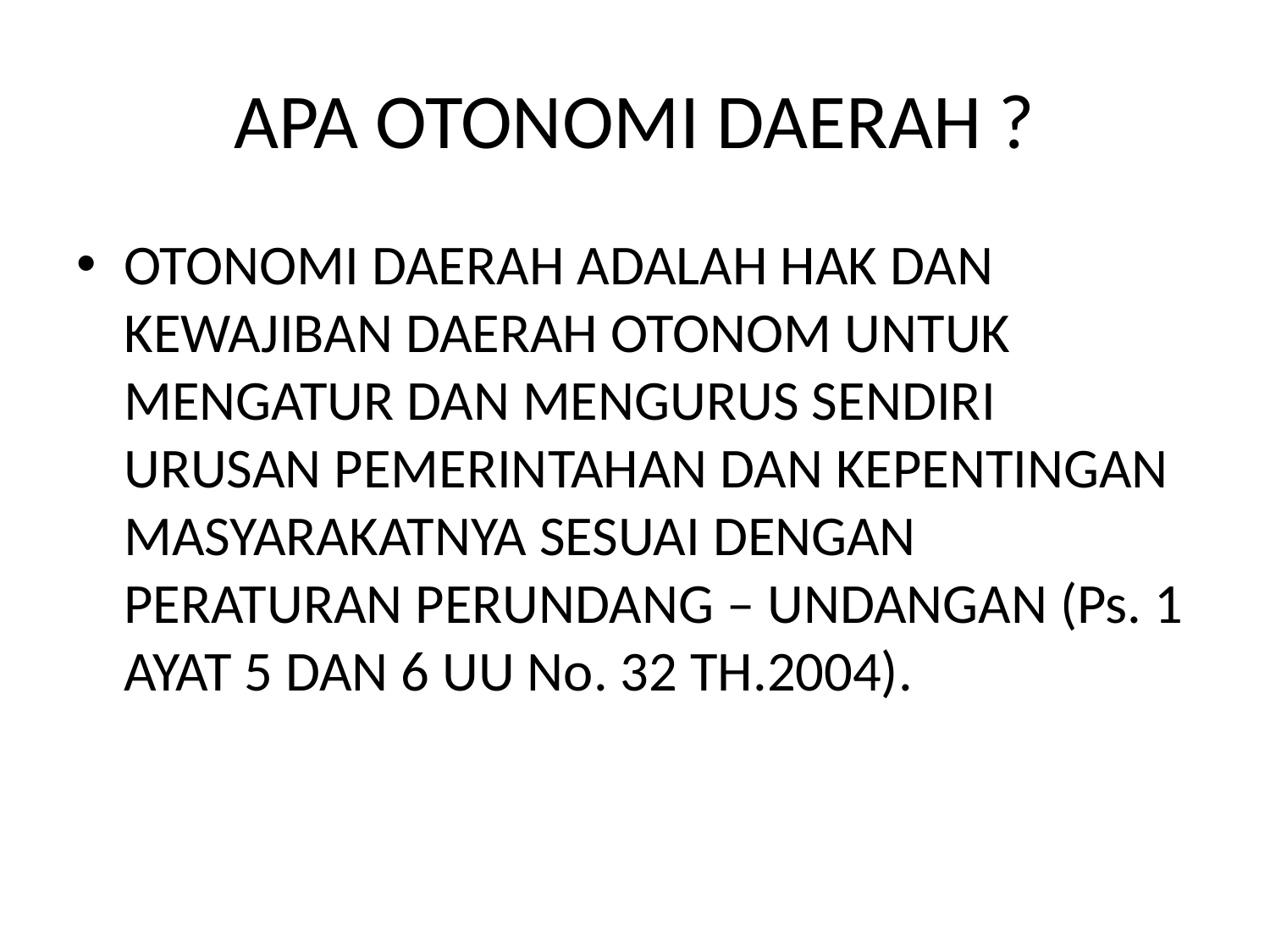

# APA OTONOMI DAERAH ?
OTONOMI DAERAH ADALAH HAK DAN KEWAJIBAN DAERAH OTONOM UNTUK MENGATUR DAN MENGURUS SENDIRI URUSAN PEMERINTAHAN DAN KEPENTINGAN MASYARAKATNYA SESUAI DENGAN PERATURAN PERUNDANG – UNDANGAN (Ps. 1 AYAT 5 DAN 6 UU No. 32 TH.2004).